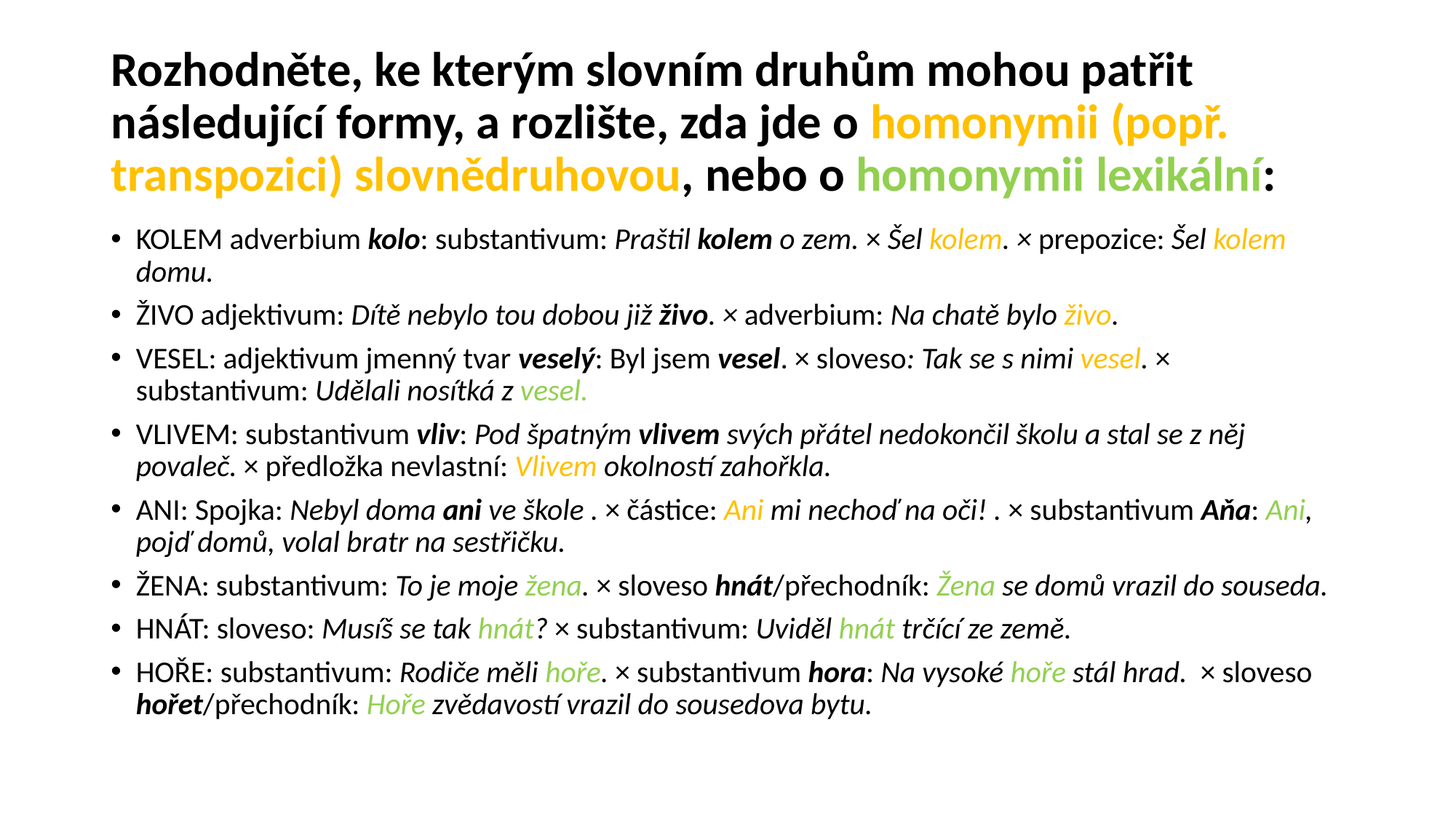

# Rozhodněte, ke kterým slovním druhům mohou patřit následující formy, a rozlište, zda jde o homonymii (popř. transpozici) slovnědruhovou, nebo o homonymii lexikální:
KOLEM adverbium kolo: substantivum: Praštil kolem o zem. × Šel kolem. × prepozice: Šel kolem domu.
ŽIVO adjektivum: Dítě nebylo tou dobou již živo. × adverbium: Na chatě bylo živo.
VESEL: adjektivum jmenný tvar veselý: Byl jsem vesel. × sloveso: Tak se s nimi vesel. × substantivum: Udělali nosítká z vesel.
VLIVEM: substantivum vliv: Pod špatným vlivem svých přátel nedokončil školu a stal se z něj povaleč. × předložka nevlastní: Vlivem okolností zahořkla.
ANI: Spojka: Nebyl doma ani ve škole . × částice: Ani mi nechoď na oči! . × substantivum Aňa: Ani, pojď domů, volal bratr na sestřičku.
ŽENA: substantivum: To je moje žena. × sloveso hnát/přechodník: Žena se domů vrazil do souseda.
HNÁT: sloveso: Musíš se tak hnát? × substantivum: Uviděl hnát trčící ze země.
HOŘE: substantivum: Rodiče měli hoře. × substantivum hora: Na vysoké hoře stál hrad.  × sloveso hořet/přechodník: Hoře zvědavostí vrazil do sousedova bytu.